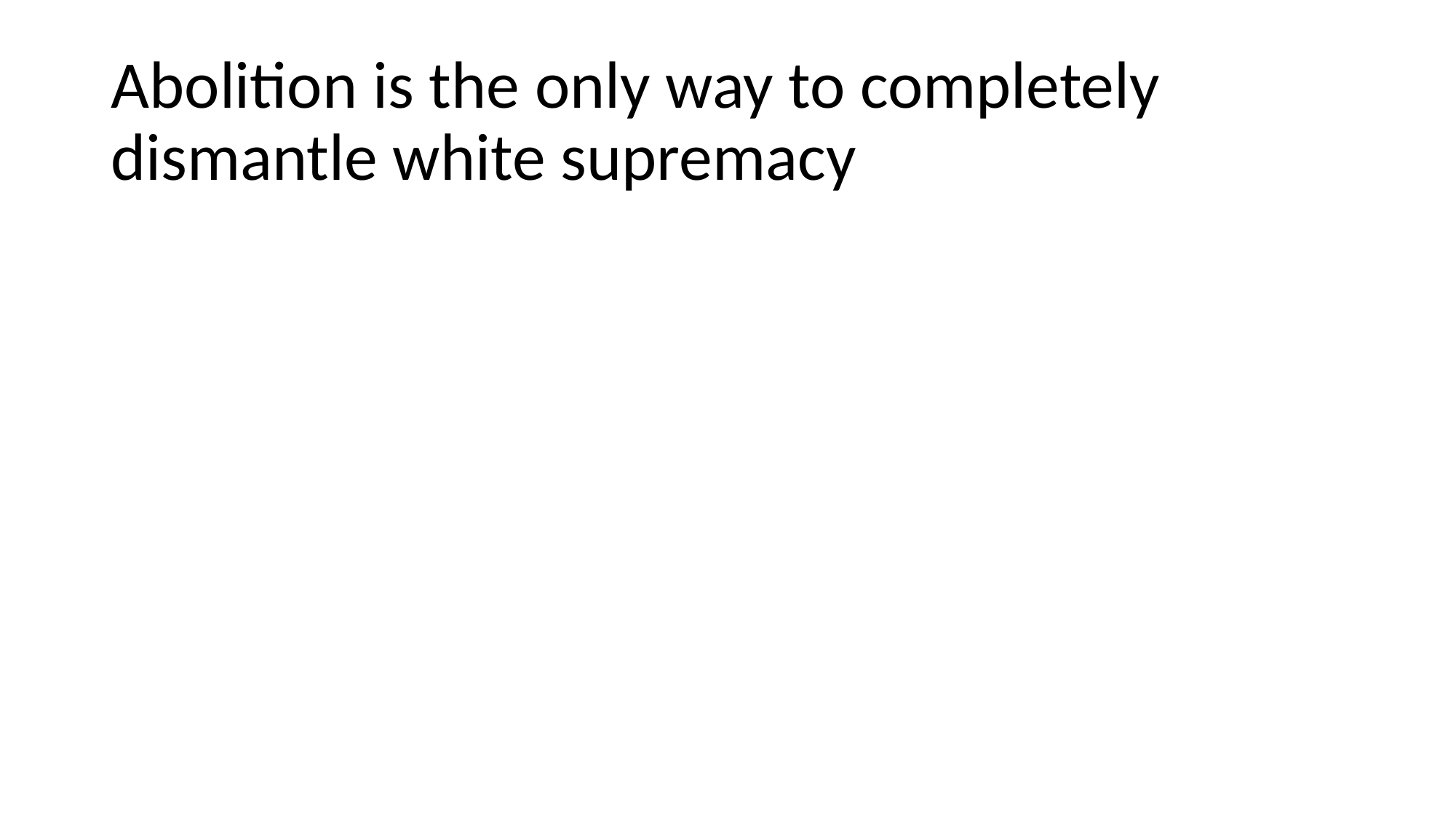

# Abolition is the only way to completely dismantle white supremacy